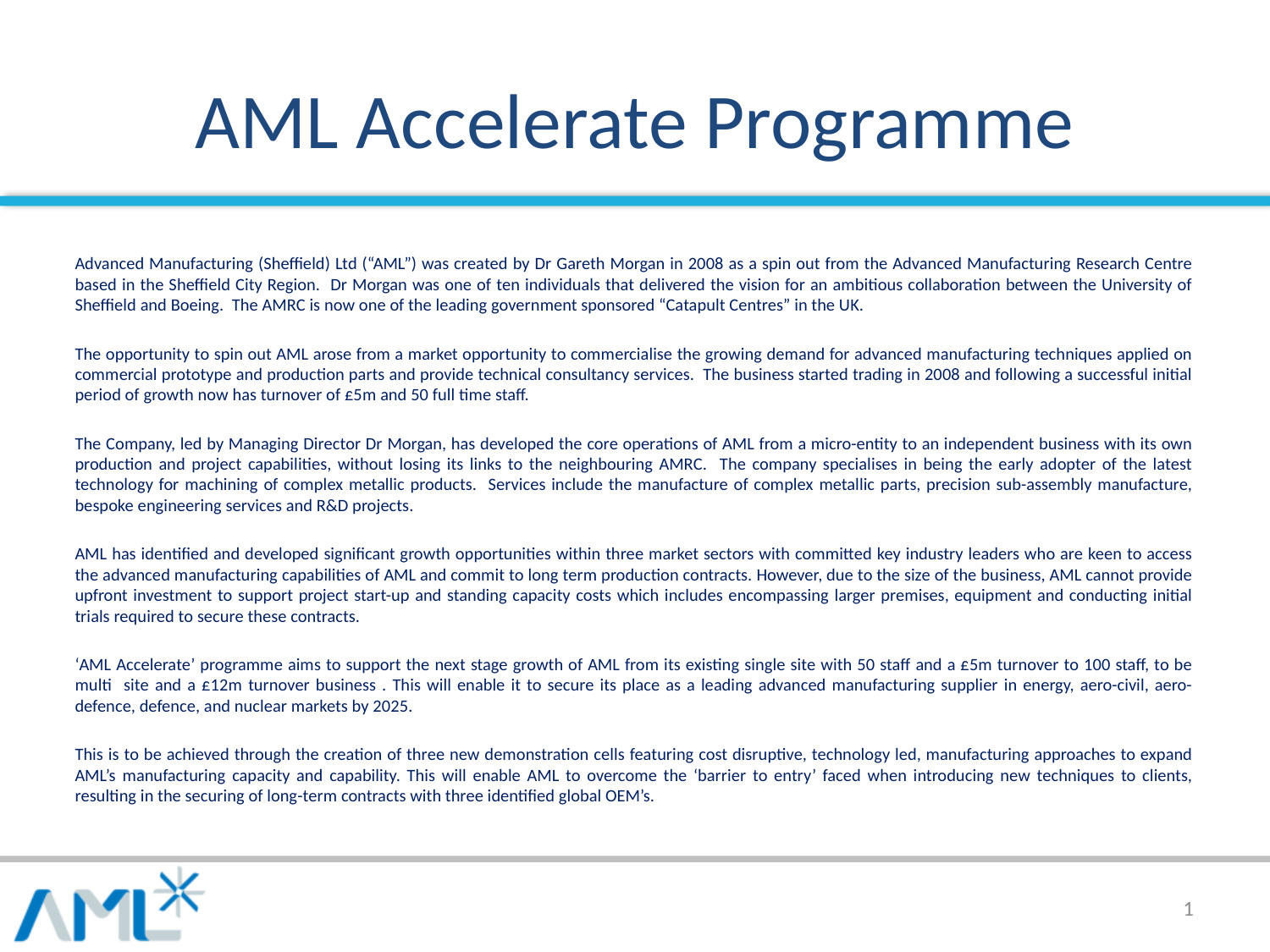

# AML Accelerate Programme
Advanced Manufacturing (Sheffield) Ltd (“AML”) was created by Dr Gareth Morgan in 2008 as a spin out from the Advanced Manufacturing Research Centre based in the Sheffield City Region.  Dr Morgan was one of ten individuals that delivered the vision for an ambitious collaboration between the University of Sheffield and Boeing.  The AMRC is now one of the leading government sponsored “Catapult Centres” in the UK.

The opportunity to spin out AML arose from a market opportunity to commercialise the growing demand for advanced manufacturing techniques applied on commercial prototype and production parts and provide technical consultancy services.  The business started trading in 2008 and following a successful initial period of growth now has turnover of £5m and 50 full time staff.

The Company, led by Managing Director Dr Morgan, has developed the core operations of AML from a micro-entity to an independent business with its own production and project capabilities, without losing its links to the neighbouring AMRC.  The company specialises in being the early adopter of the latest technology for machining of complex metallic products.  Services include the manufacture of complex metallic parts, precision sub-assembly manufacture, bespoke engineering services and R&D projects.

AML has identified and developed significant growth opportunities within three market sectors with committed key industry leaders who are keen to access the advanced manufacturing capabilities of AML and commit to long term production contracts. However, due to the size of the business, AML cannot provide upfront investment to support project start-up and standing capacity costs which includes encompassing larger premises, equipment and conducting initial trials required to secure these contracts.

‘AML Accelerate’ programme aims to support the next stage growth of AML from its existing single site with 50 staff and a £5m turnover to 100 staff, to be multi  site and a £12m turnover business . This will enable it to secure its place as a leading advanced manufacturing supplier in energy, aero-civil, aero-defence, defence, and nuclear markets by 2025.

This is to be achieved through the creation of three new demonstration cells featuring cost disruptive, technology led, manufacturing approaches to expand AML’s manufacturing capacity and capability. This will enable AML to overcome the ‘barrier to entry’ faced when introducing new techniques to clients, resulting in the securing of long-term contracts with three identified global OEM’s.
1